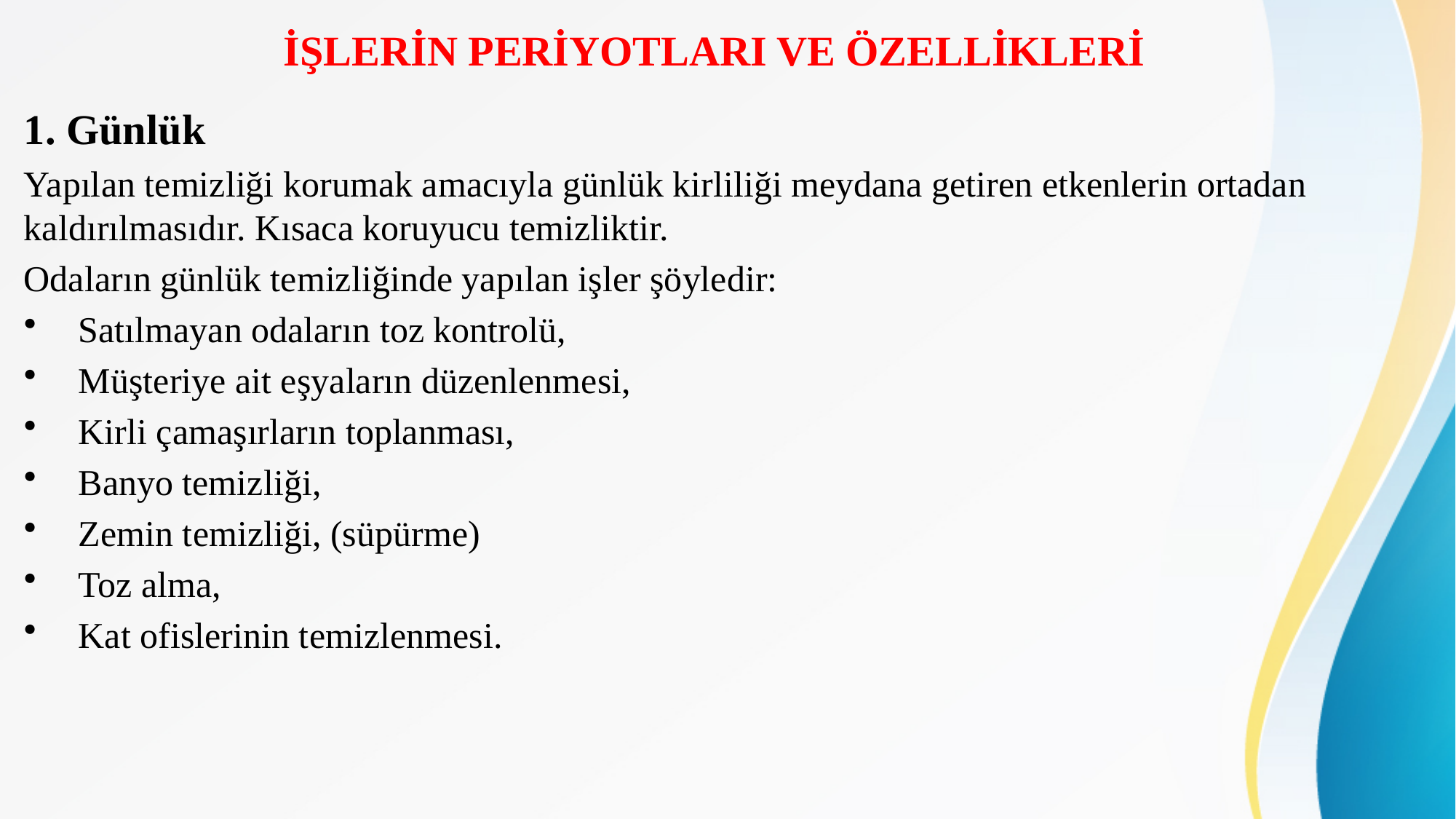

# İŞLERİN PERİYOTLARI VE ÖZELLİKLERİ
1. Günlük
Yapılan temizliği korumak amacıyla günlük kirliliği meydana getiren etkenlerin ortadan kaldırılmasıdır. Kısaca koruyucu temizliktir.
Odaların günlük temizliğinde yapılan işler şöyledir:
Satılmayan odaların toz kontrolü,
Müşteriye ait eşyaların düzenlenmesi,
Kirli çamaşırların toplanması,
Banyo temizliği,
Zemin temizliği, (süpürme)
Toz alma,
Kat ofislerinin temizlenmesi.